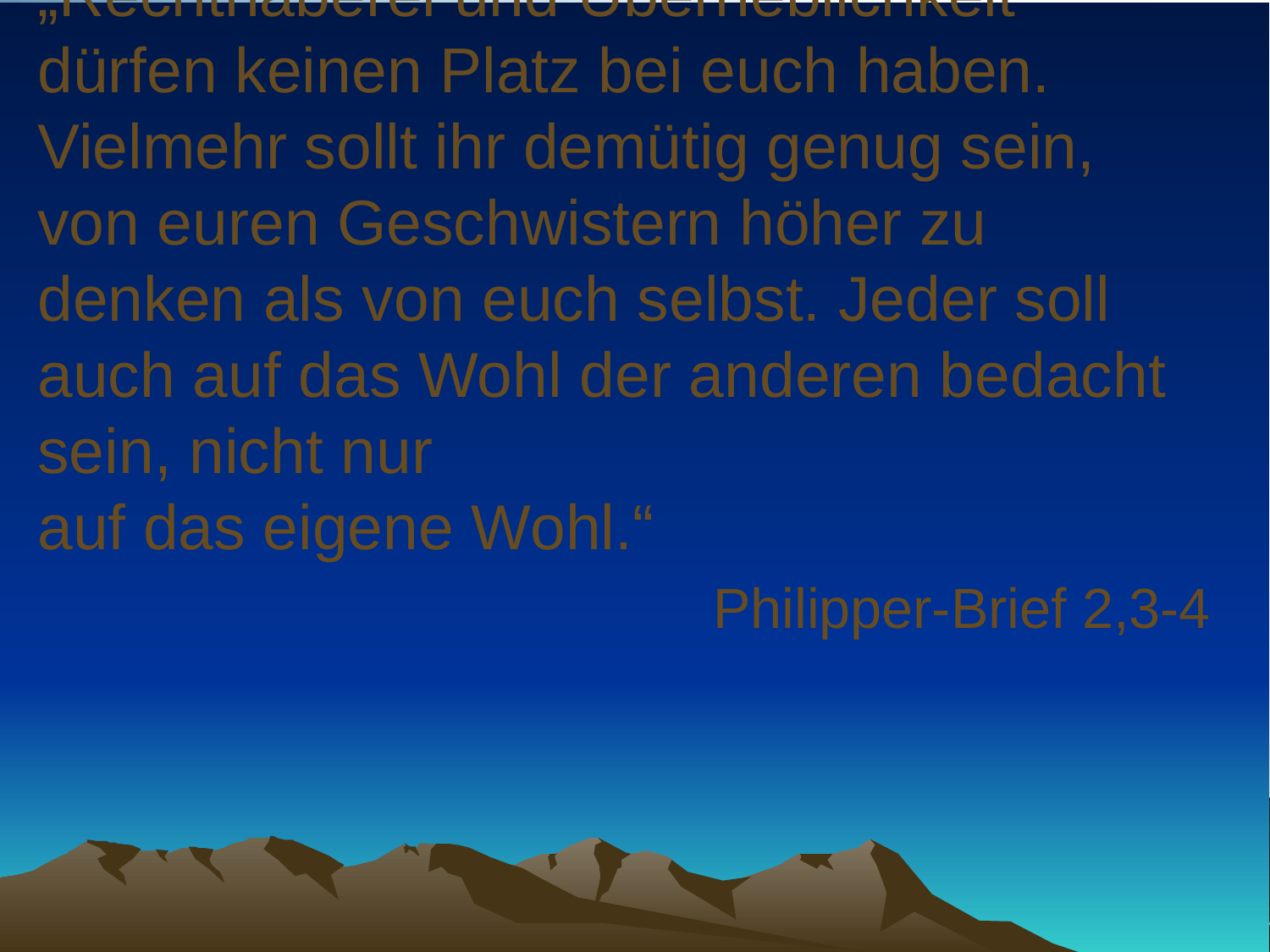

# „Rechthaberei und Überheblichkeit dürfen keinen Platz bei euch haben. Vielmehr sollt ihr demütig genug sein, von euren Geschwistern höher zu denken als von euch selbst. Jeder soll auch auf das Wohl der anderen bedacht sein, nicht nur auf das eigene Wohl.“
Philipper-Brief 2,3-4